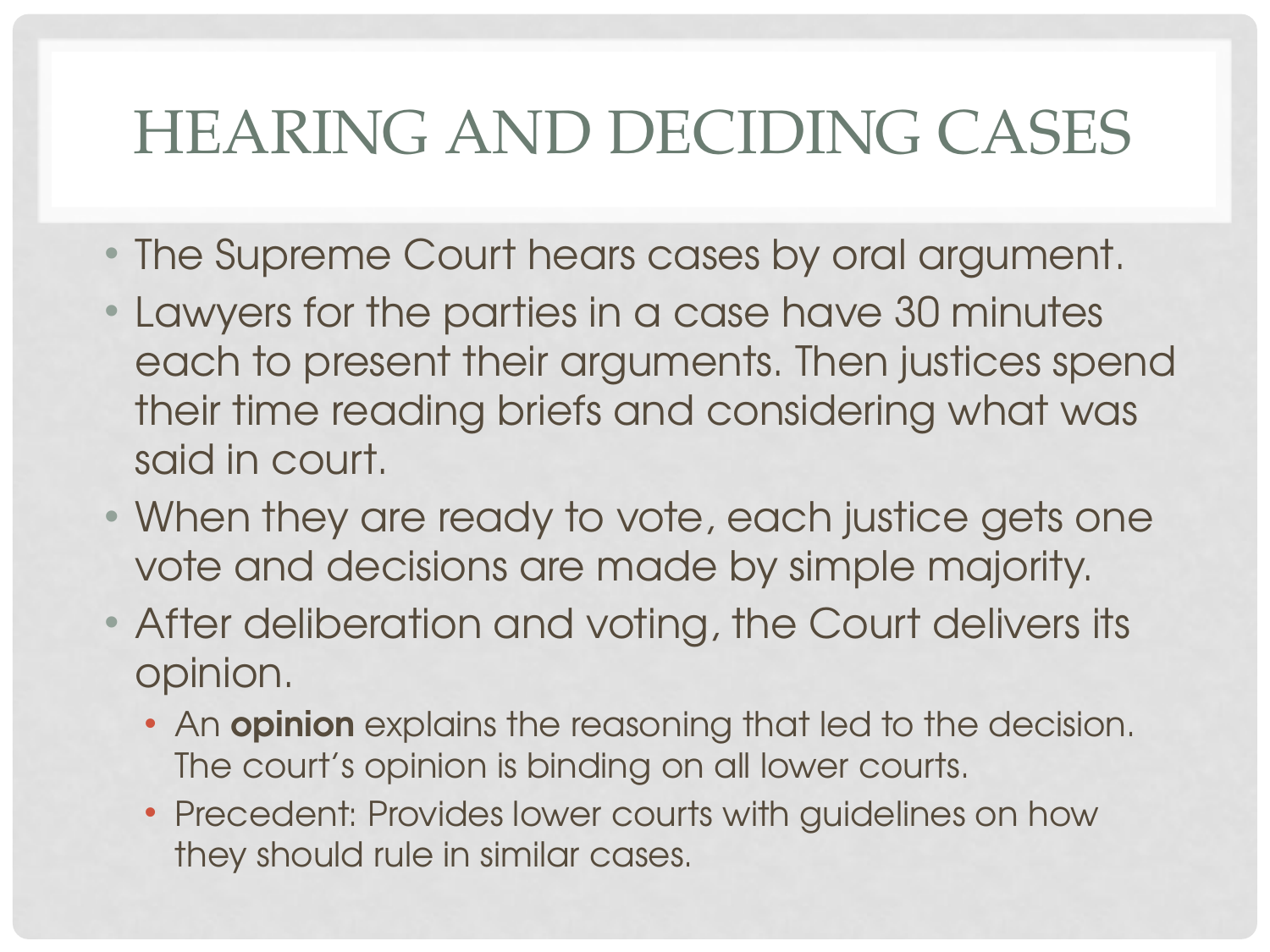

# Hearing and Deciding Cases
The Supreme Court hears cases by oral argument.
Lawyers for the parties in a case have 30 minutes each to present their arguments. Then justices spend their time reading briefs and considering what was said in court.
When they are ready to vote, each justice gets one vote and decisions are made by simple majority.
After deliberation and voting, the Court delivers its opinion.
An opinion explains the reasoning that led to the decision. The court’s opinion is binding on all lower courts.
Precedent: Provides lower courts with guidelines on how they should rule in similar cases.